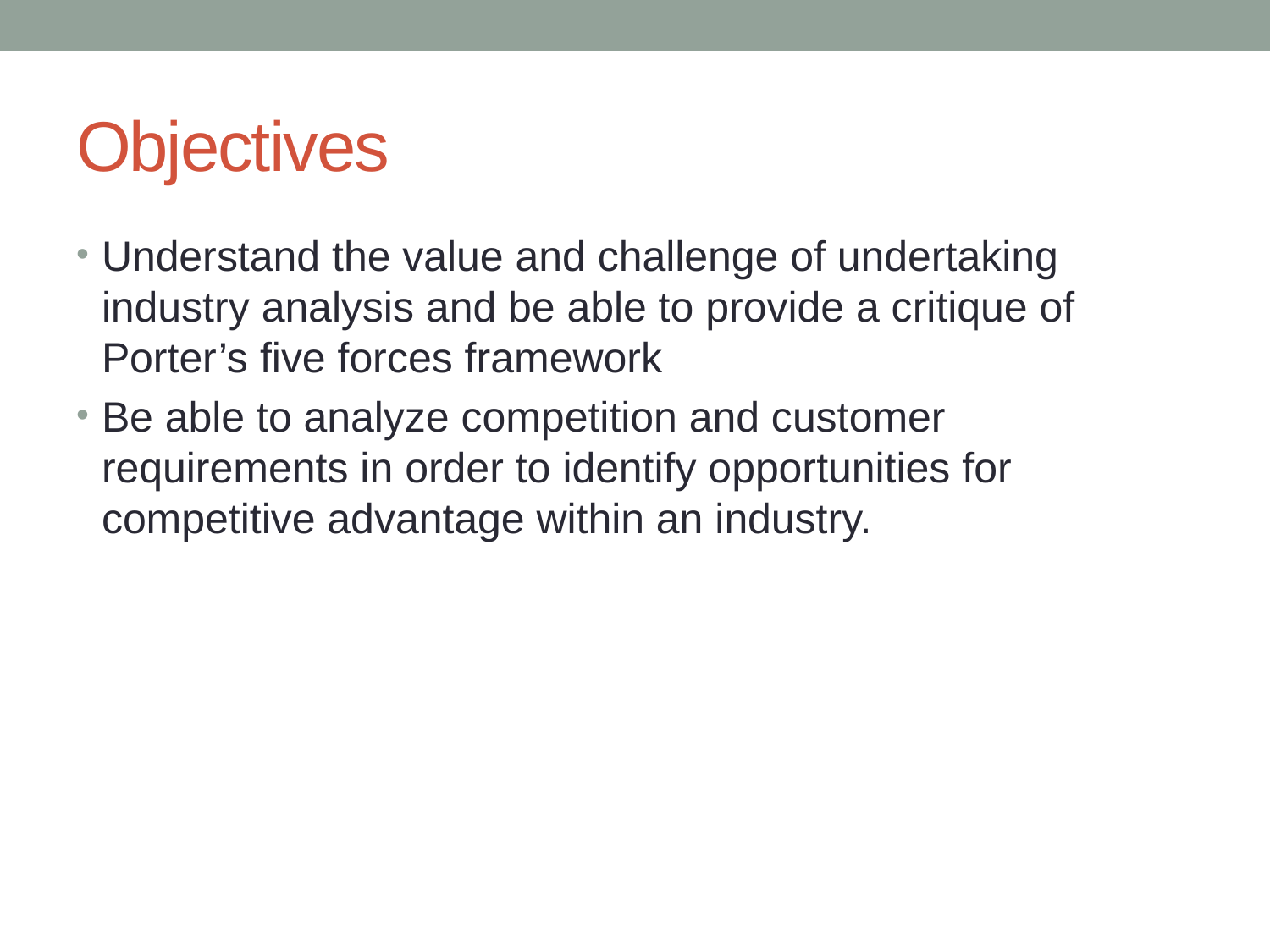

# Objectives
Understand the value and challenge of undertaking industry analysis and be able to provide a critique of Porter’s five forces framework
Be able to analyze competition and customer requirements in order to identify opportunities for competitive advantage within an industry.